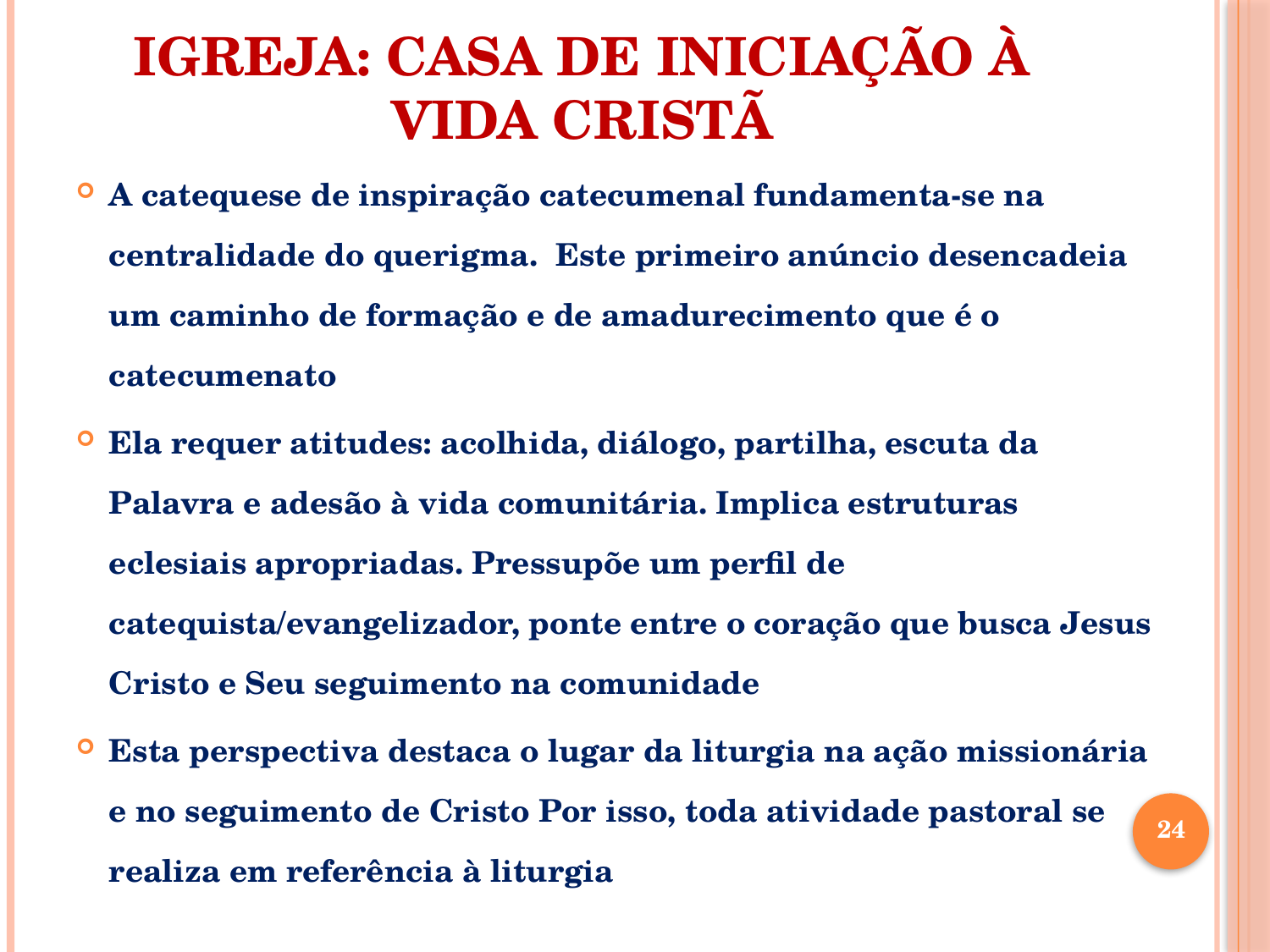

# IGREJA: CASA DE INICIAÇÃO À VIDA CRISTÃ
A catequese de inspiração catecumenal fundamenta-se na centralidade do querigma.  Este primeiro anúncio desencadeia um caminho de formação e de amadurecimento que é o catecumenato
Ela requer atitudes: acolhida, diálogo, partilha, escuta da Palavra e adesão à vida comunitária. Implica estruturas eclesiais apropriadas. Pressupõe um perfil de catequista/evangelizador, ponte entre o coração que busca Jesus Cristo e Seu seguimento na comunidade
Esta perspectiva destaca o lugar da liturgia na ação missionária e no seguimento de Cristo Por isso, toda atividade pastoral se realiza em referência à liturgia
24